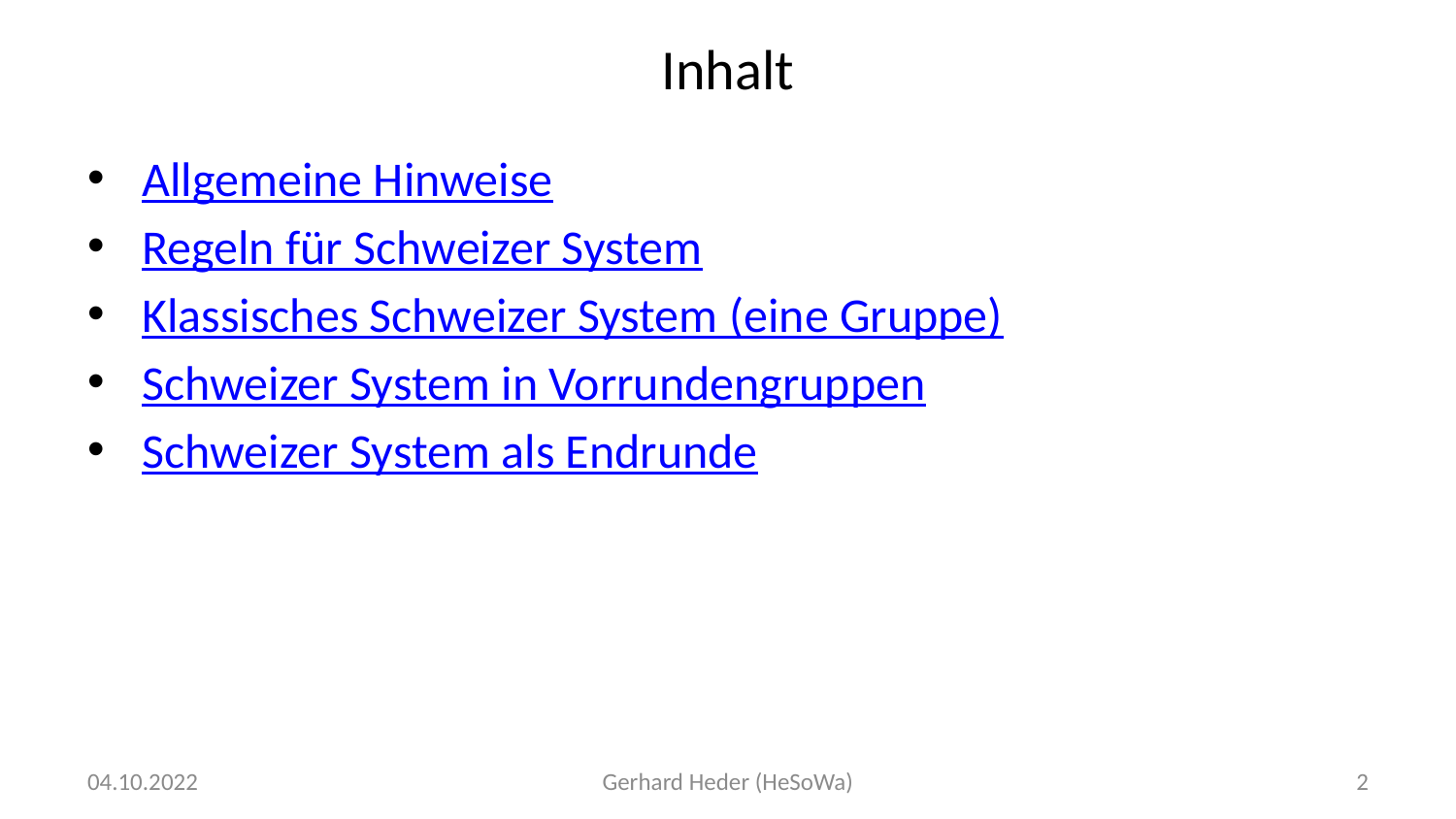

# Inhalt
Allgemeine Hinweise
Regeln für Schweizer System
Klassisches Schweizer System (eine Gruppe)
Schweizer System in Vorrundengruppen
Schweizer System als Endrunde
04.10.2022
Gerhard Heder (HeSoWa)
2